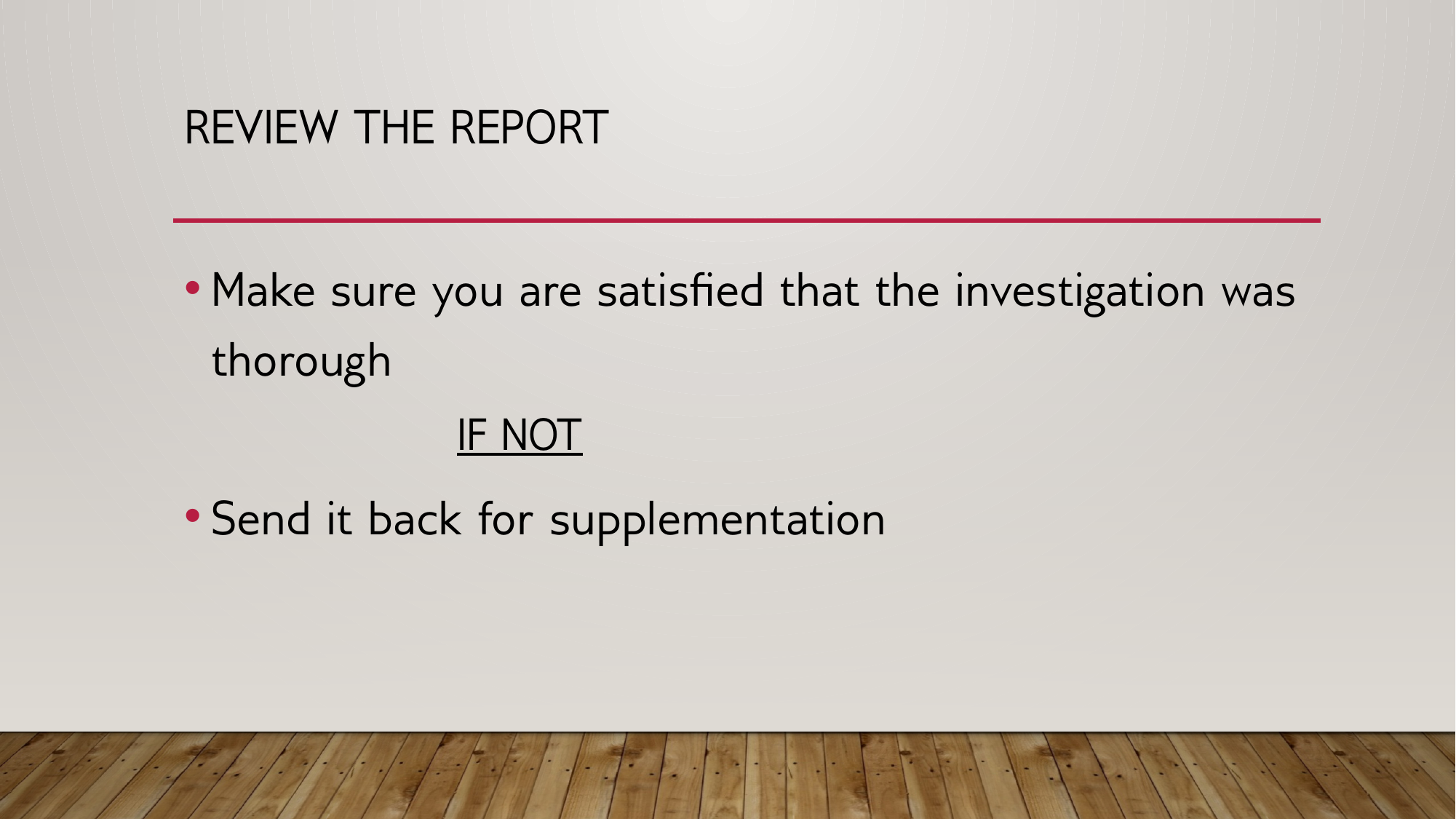

# Review the report
Make sure you are satisfied that the investigation was thorough
IF NOT
Send it back for supplementation